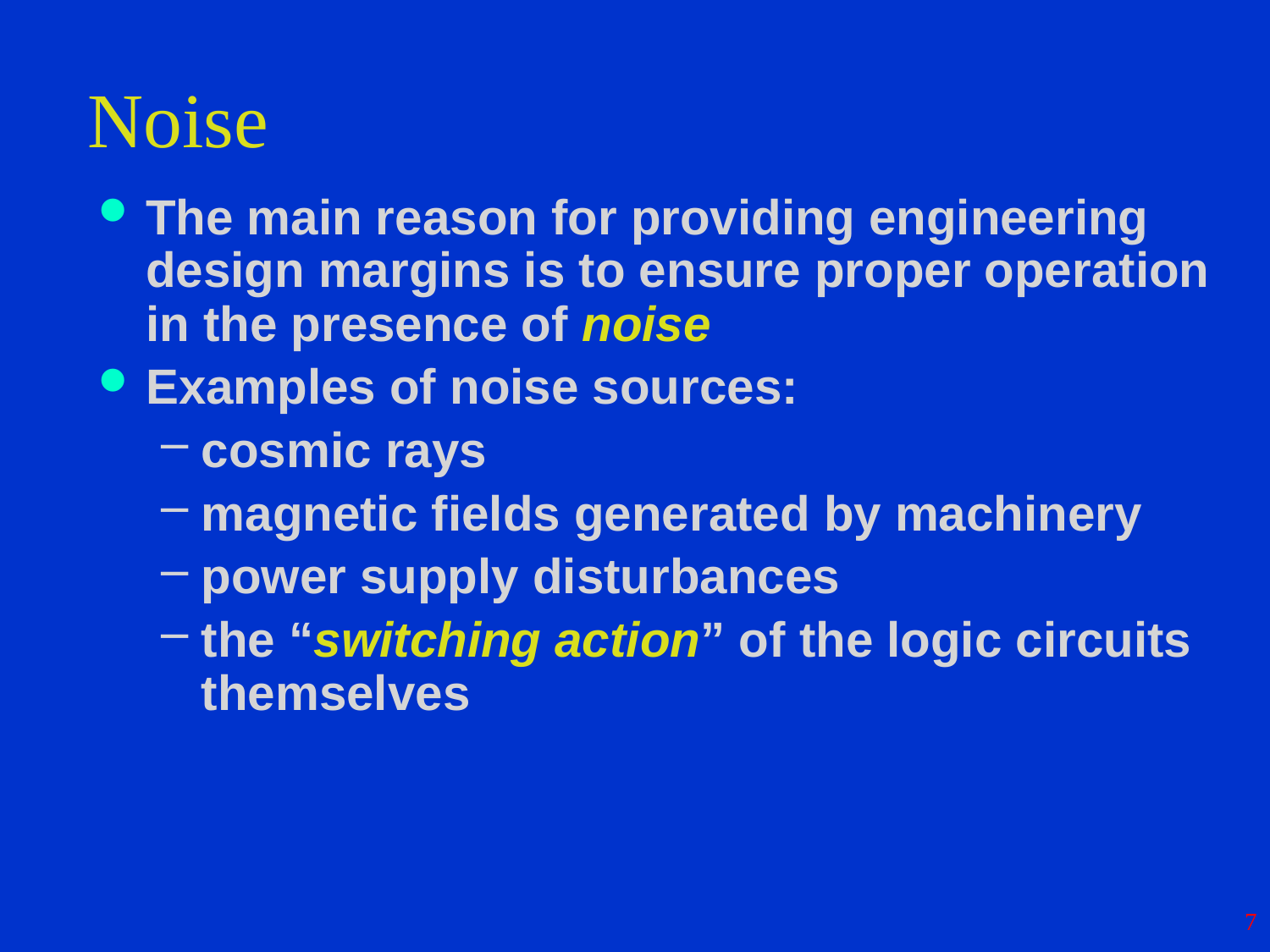

# Noise
The main reason for providing engineering design margins is to ensure proper operation in the presence of noise
Examples of noise sources:
cosmic rays
magnetic fields generated by machinery
power supply disturbances
the “switching action” of the logic circuits themselves
7